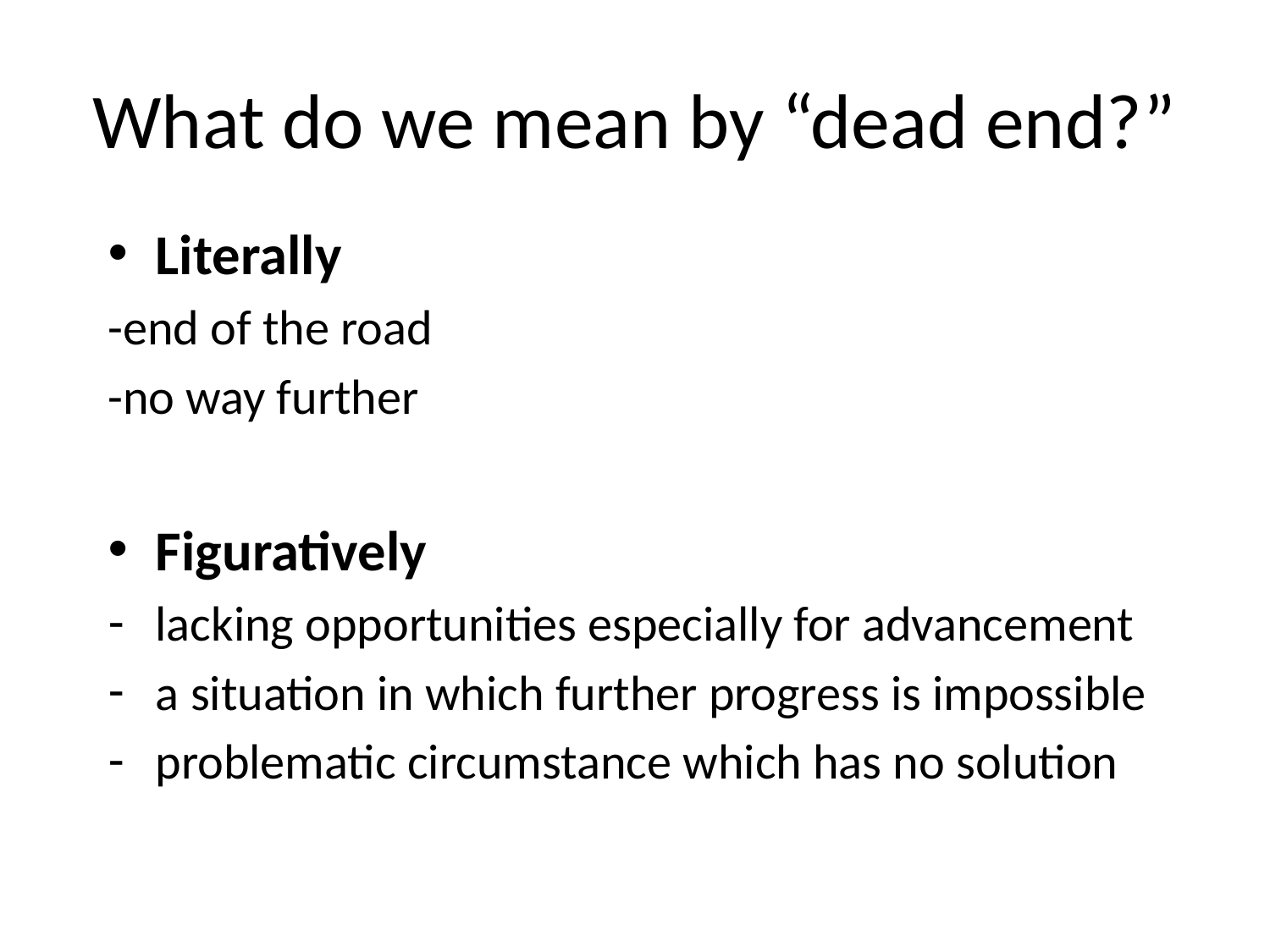

# What do we mean by “dead end?”
Literally
-end of the road
-no way further

Figuratively
lacking opportunities especially for advancement
a situation in which further progress is impossible
problematic circumstance which has no solution